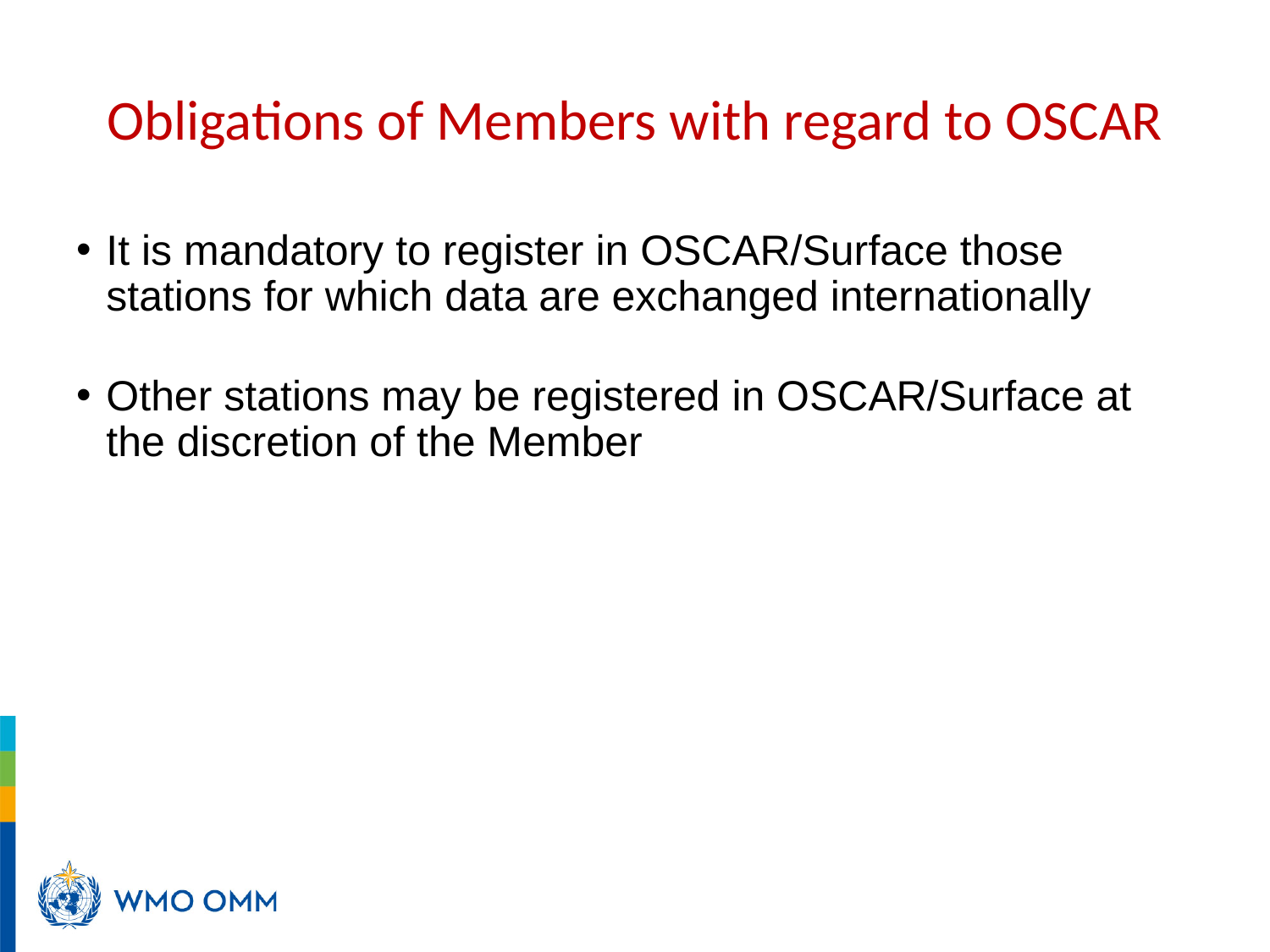

# Obligations of Members with regard to OSCAR
It is mandatory to register in OSCAR/Surface those stations for which data are exchanged internationally
Other stations may be registered in OSCAR/Surface at the discretion of the Member